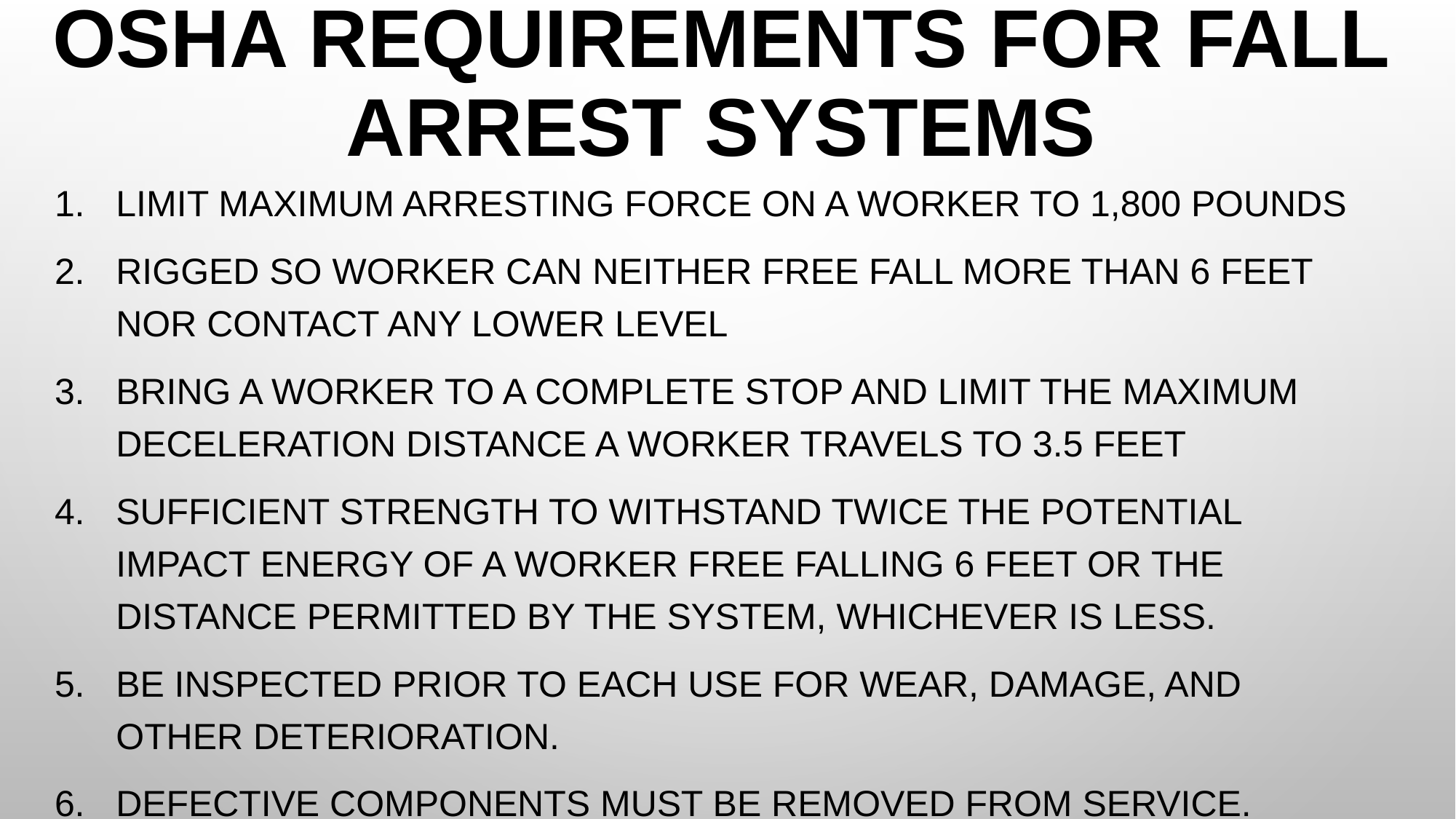

# OSHA Requirements for Fall Arrest Systems
Limit maximum arresting force on a worker to 1,800 pounds
Rigged so worker can neither free fall more than 6 feet nor contact any lower level
Bring a worker to a complete stop and limit the maximum deceleration distance a worker travels to 3.5 feet
Sufficient strength to withstand twice the potential impact energy of a worker free falling 6 feet or the distance permitted by the system, whichever is less.
Be inspected prior to each use for wear, damage, and other deterioration.
Defective components must be removed from service.